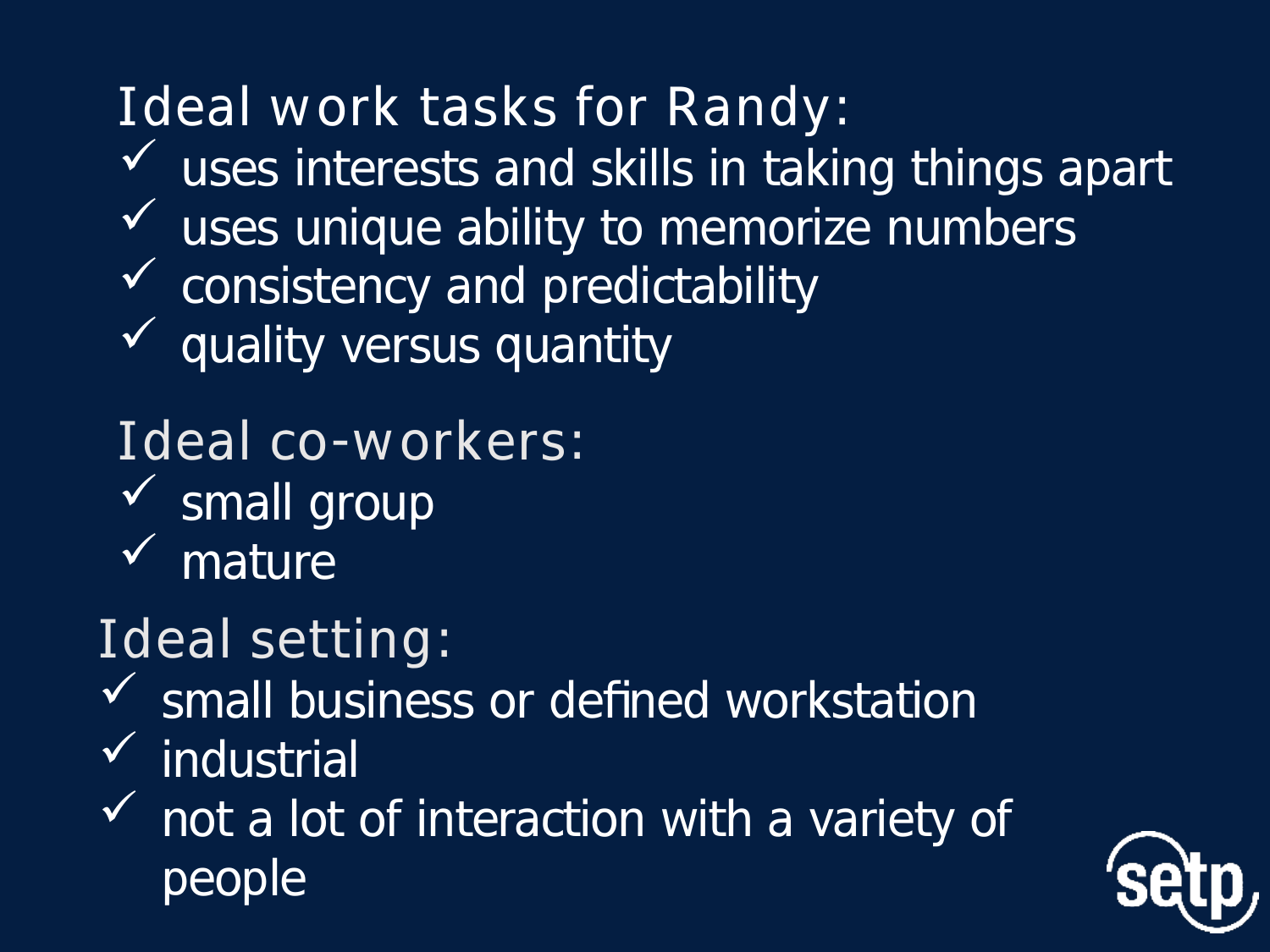

# Randy summary
Ideal work tasks for Randy:
uses interests and skills in taking things apart
uses unique ability to memorize numbers
consistency and predictability
quality versus quantity
Ideal co-workers:
small group
mature
Ideal setting:
small business or defined workstation
industrial
not a lot of interaction with a variety of
people